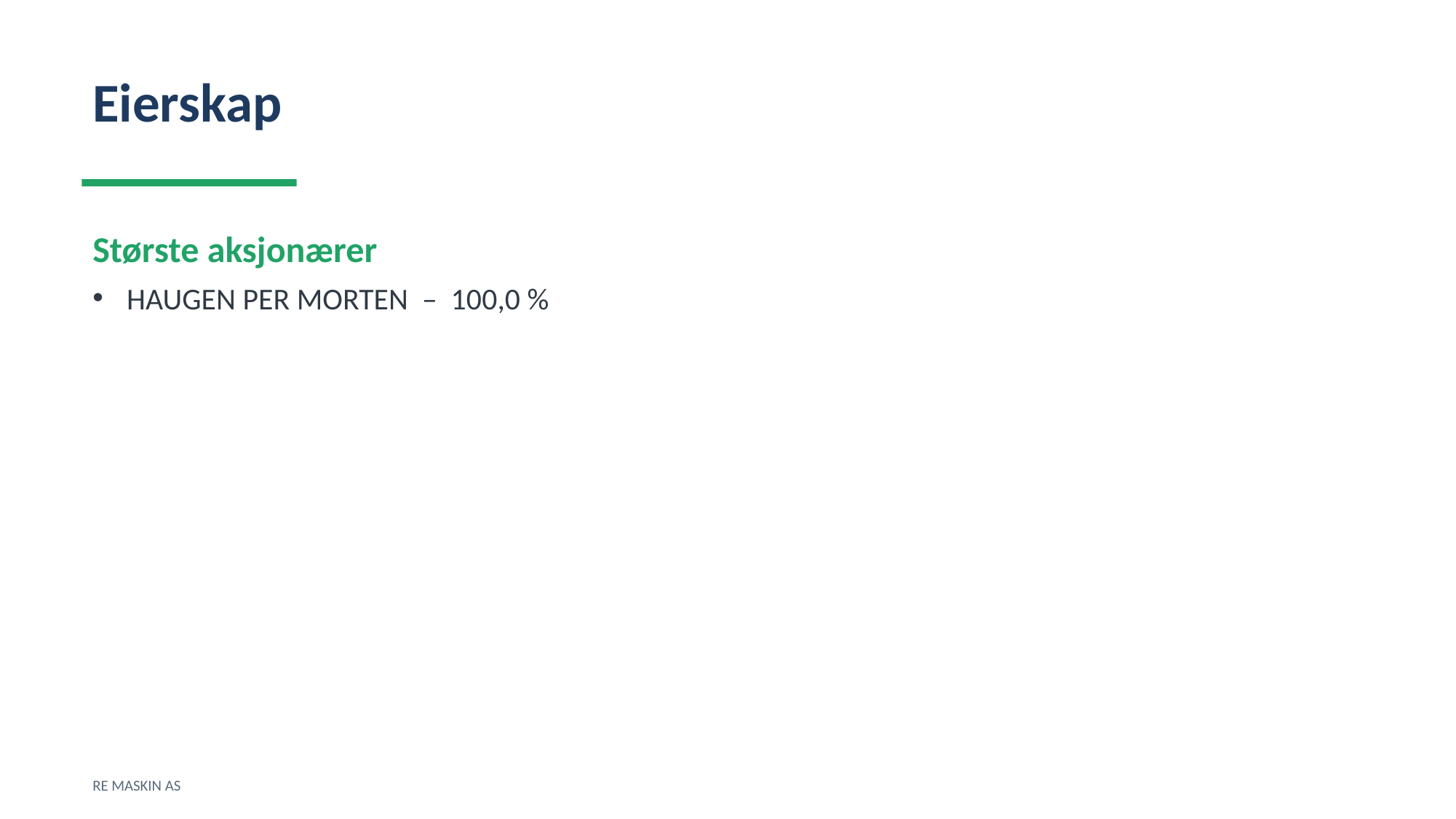

Eierskap

Største aksjonærer
HAUGEN PER MORTEN  –  100,0 %
RE MASKIN AS